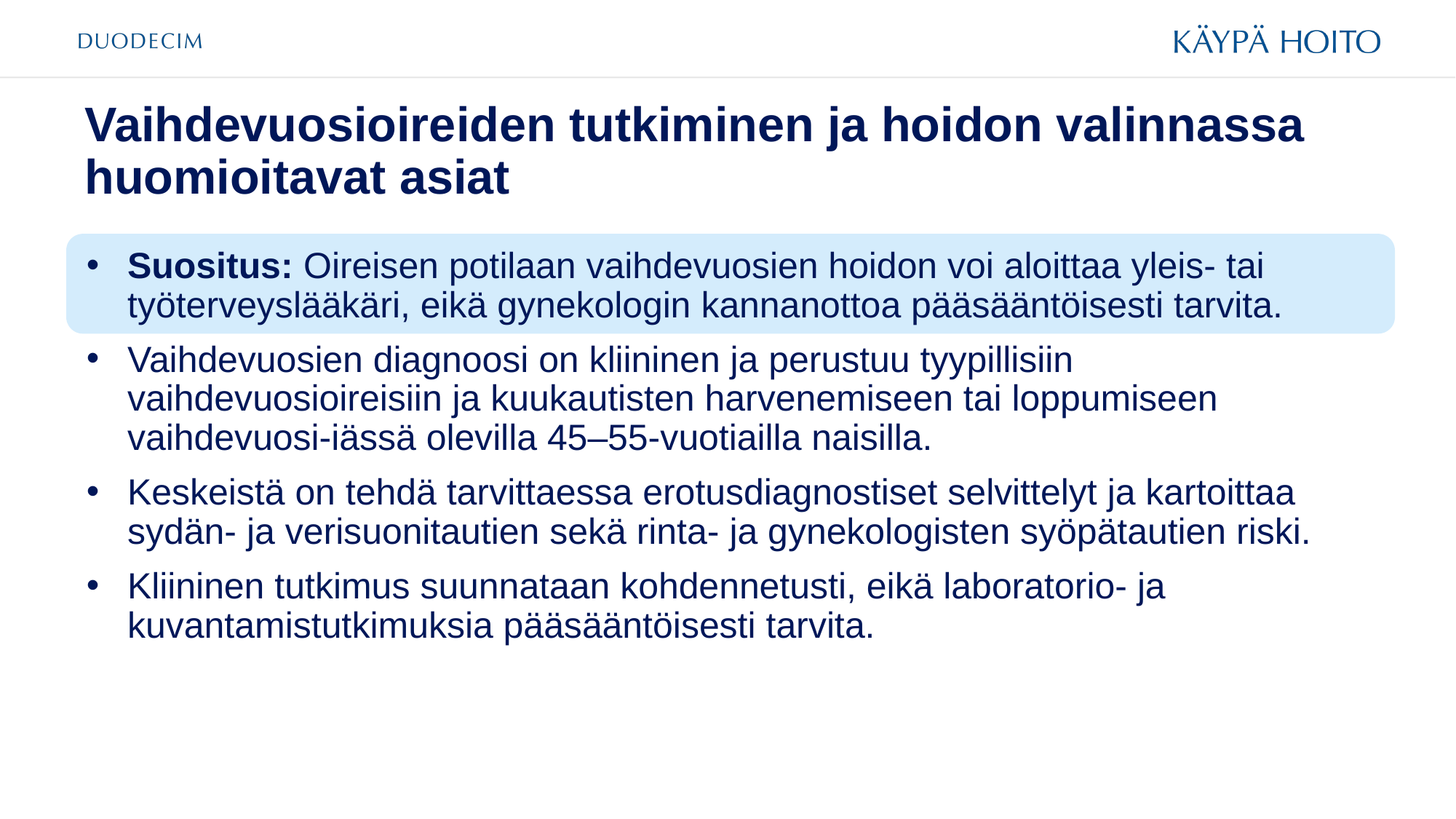

# Vaihdevuosioireiden tutkiminen ja hoidon valinnassa huomioitavat asiat

Suositus: Oireisen potilaan vaihdevuosien hoidon voi aloittaa yleis- tai työterveyslääkäri, eikä gynekologin kannanottoa pääsääntöisesti tarvita.
Vaihdevuosien diagnoosi on kliininen ja perustuu tyypillisiin vaihdevuosioireisiin ja kuukautisten harvenemiseen tai loppumiseen vaihdevuosi-iässä olevilla 45–55-vuotiailla naisilla.
Keskeistä on tehdä tarvittaessa erotusdiagnostiset selvittelyt ja kartoittaa sydän- ja verisuonitautien sekä rinta- ja gynekologisten syöpätautien riski.
Kliininen tutkimus suunnataan kohdennetusti, eikä laboratorio- ja kuvantamistutkimuksia pääsääntöisesti tarvita.